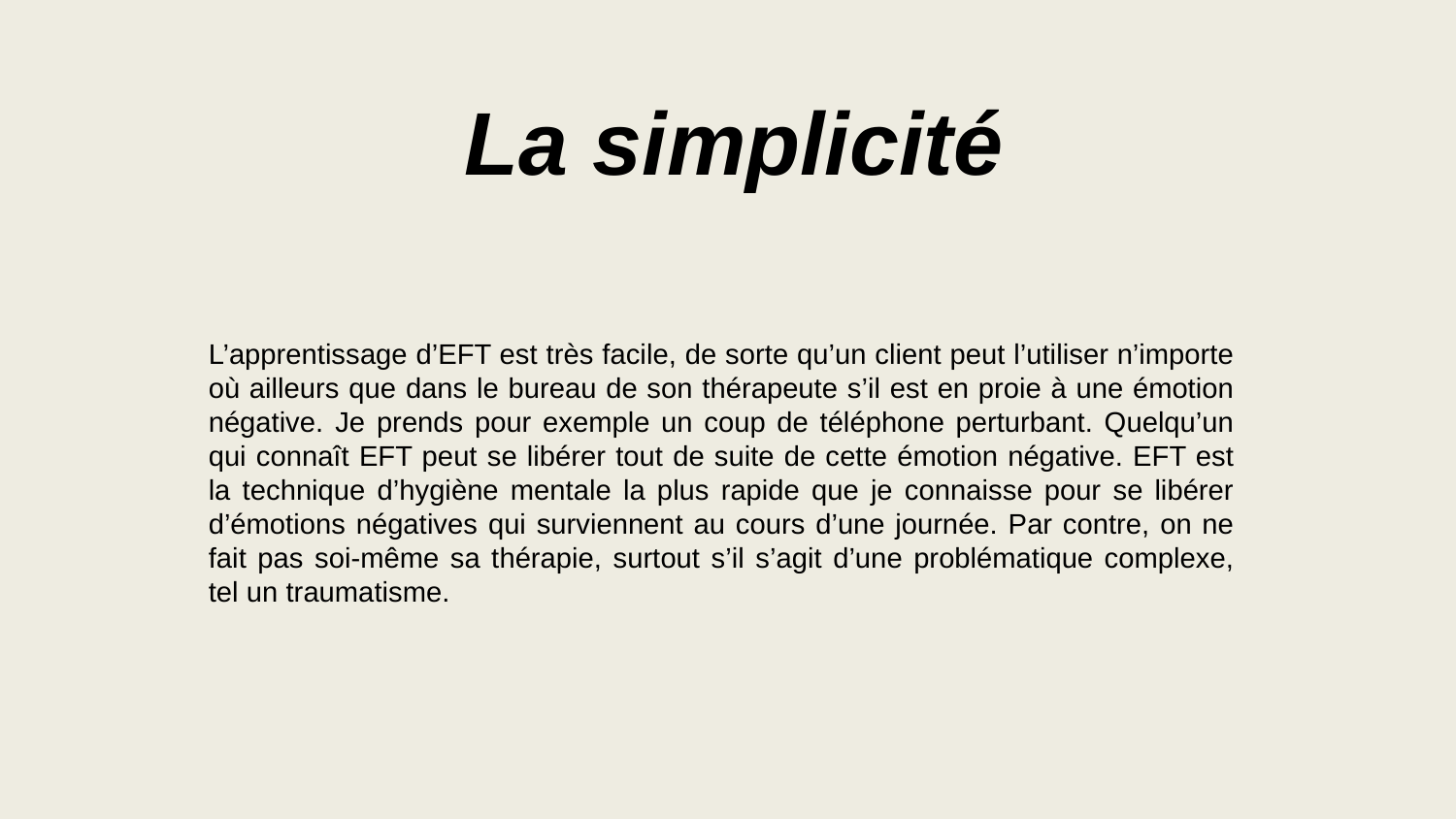

La simplicité

L’apprentissage d’EFT est très facile, de sorte qu’un client peut l’utiliser n’importe où ailleurs que dans le bureau de son thérapeute s’il est en proie à une émotion négative. Je prends pour exemple un coup de téléphone perturbant. Quelqu’un qui connaît EFT peut se libérer tout de suite de cette émotion négative. EFT est la technique d’hygiène mentale la plus rapide que je connaisse pour se libérer d’émotions négatives qui surviennent au cours d’une journée. Par contre, on ne fait pas soi-même sa thérapie, surtout s’il s’agit d’une problématique complexe, tel un traumatisme.